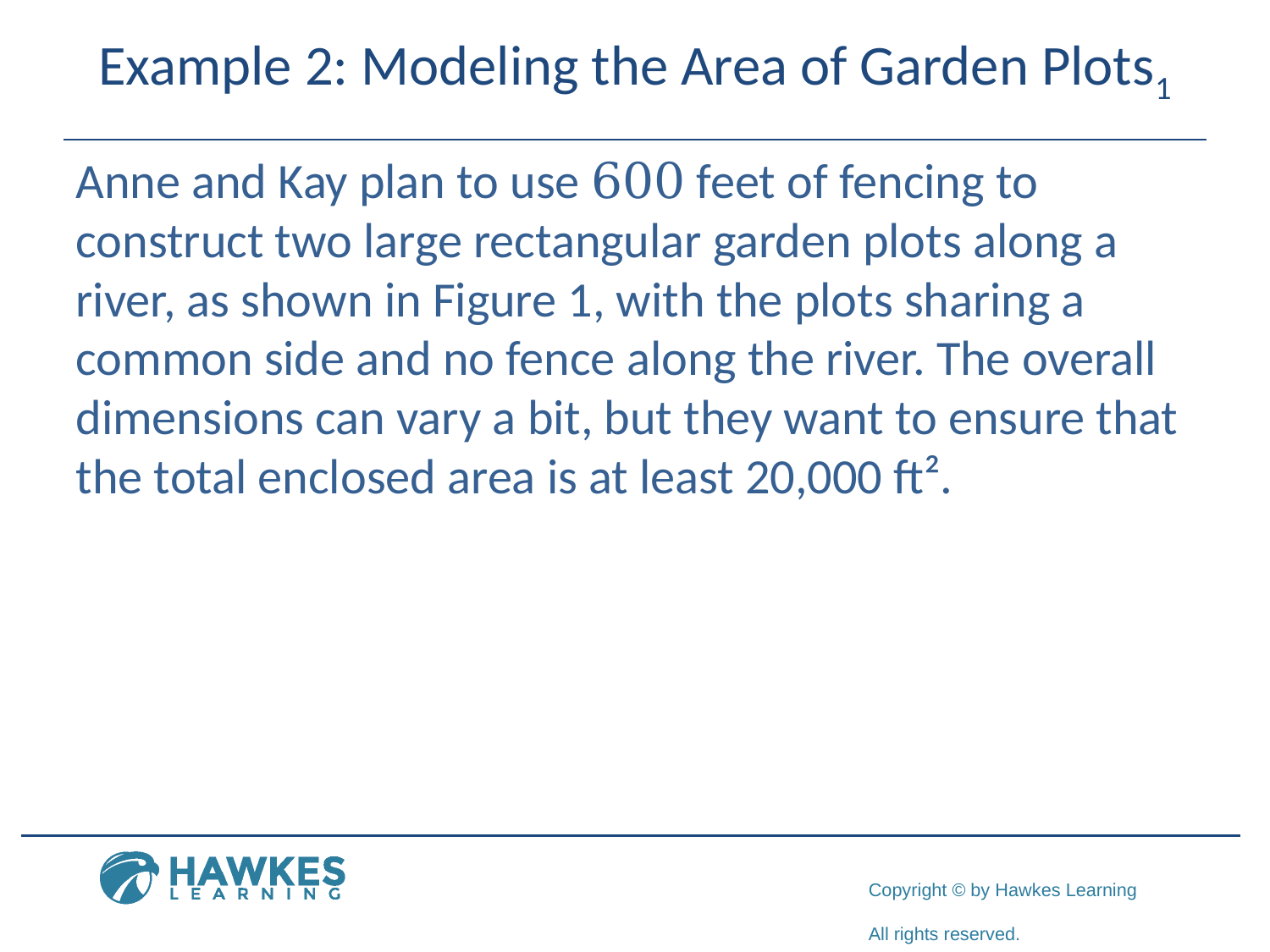

# Example 2: Modeling the Area of Garden Plots1
Anne and Kay plan to use 600 feet of fencing to construct two large rectangular garden plots along a river, as shown in Figure 1, with the plots sharing a common side and no fence along the river. The overall dimensions can vary a bit, but they want to ensure that the total enclosed area is at least 20,000 ft².